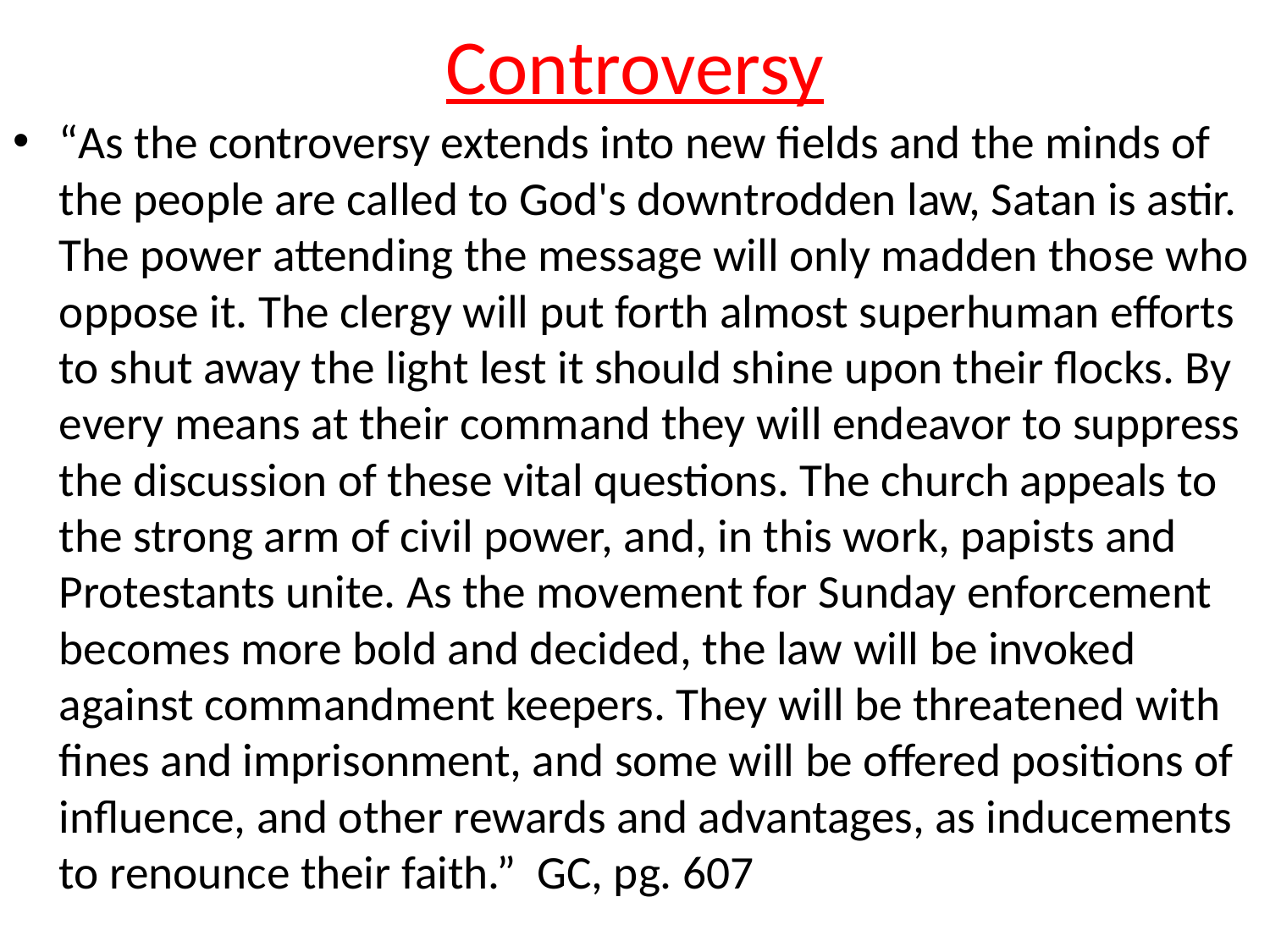

# Controversy
“As the controversy extends into new fields and the minds of the people are called to God's downtrodden law, Satan is astir. The power attending the message will only madden those who oppose it. The clergy will put forth almost superhuman efforts to shut away the light lest it should shine upon their flocks. By every means at their command they will endeavor to suppress the discussion of these vital questions. The church appeals to the strong arm of civil power, and, in this work, papists and Protestants unite. As the movement for Sunday enforcement becomes more bold and decided, the law will be invoked against commandment keepers. They will be threatened with fines and imprisonment, and some will be offered positions of influence, and other rewards and advantages, as inducements to renounce their faith.”  GC, pg. 607